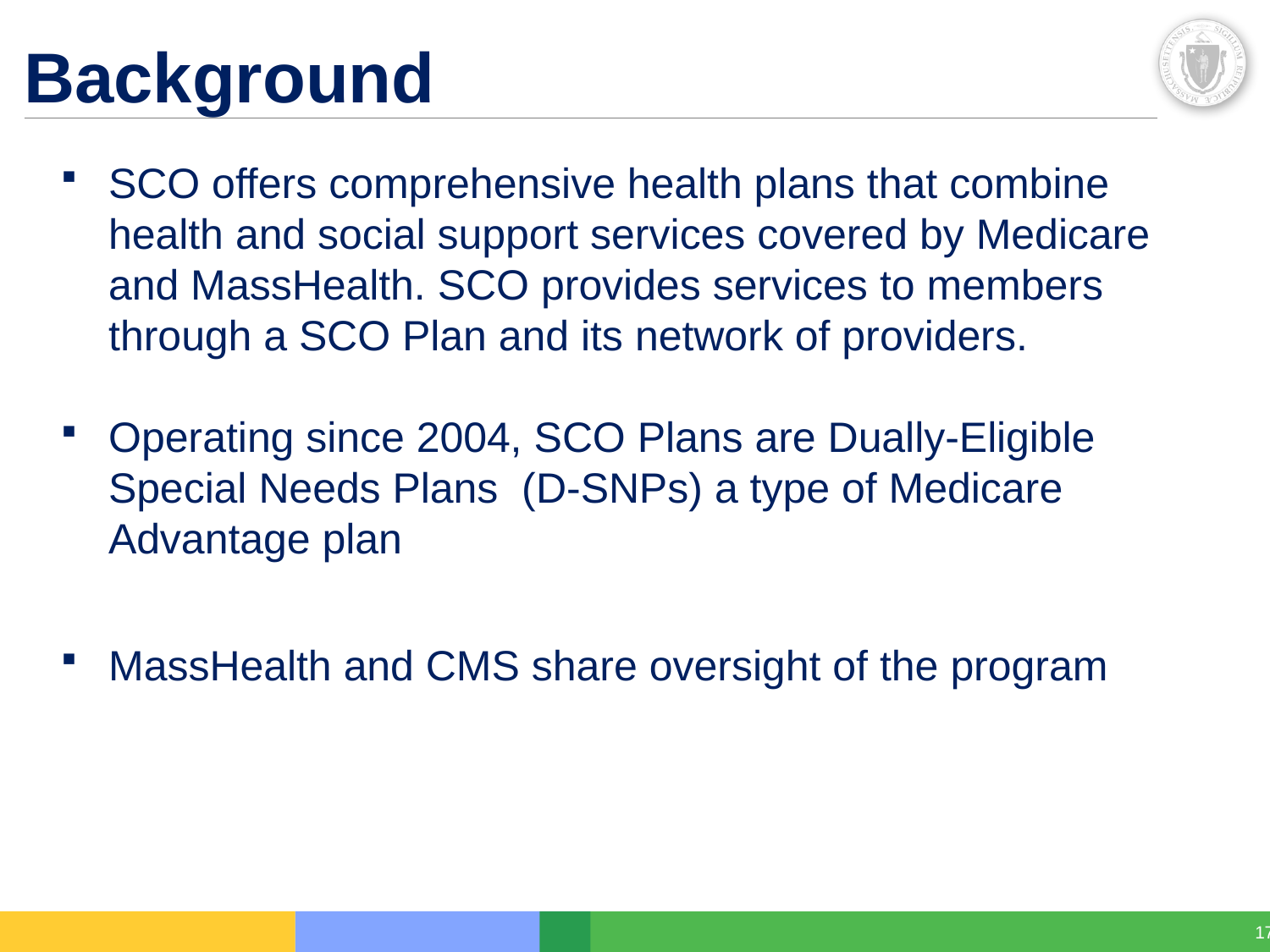

Background
SCO offers comprehensive health plans that combine health and social support services covered by Medicare and MassHealth. SCO provides services to members through a SCO Plan and its network of providers.

Operating since 2004, SCO Plans are Dually-Eligible Special Needs Plans  (D-SNPs) a type of Medicare Advantage plan

MassHealth and CMS share oversight of the program